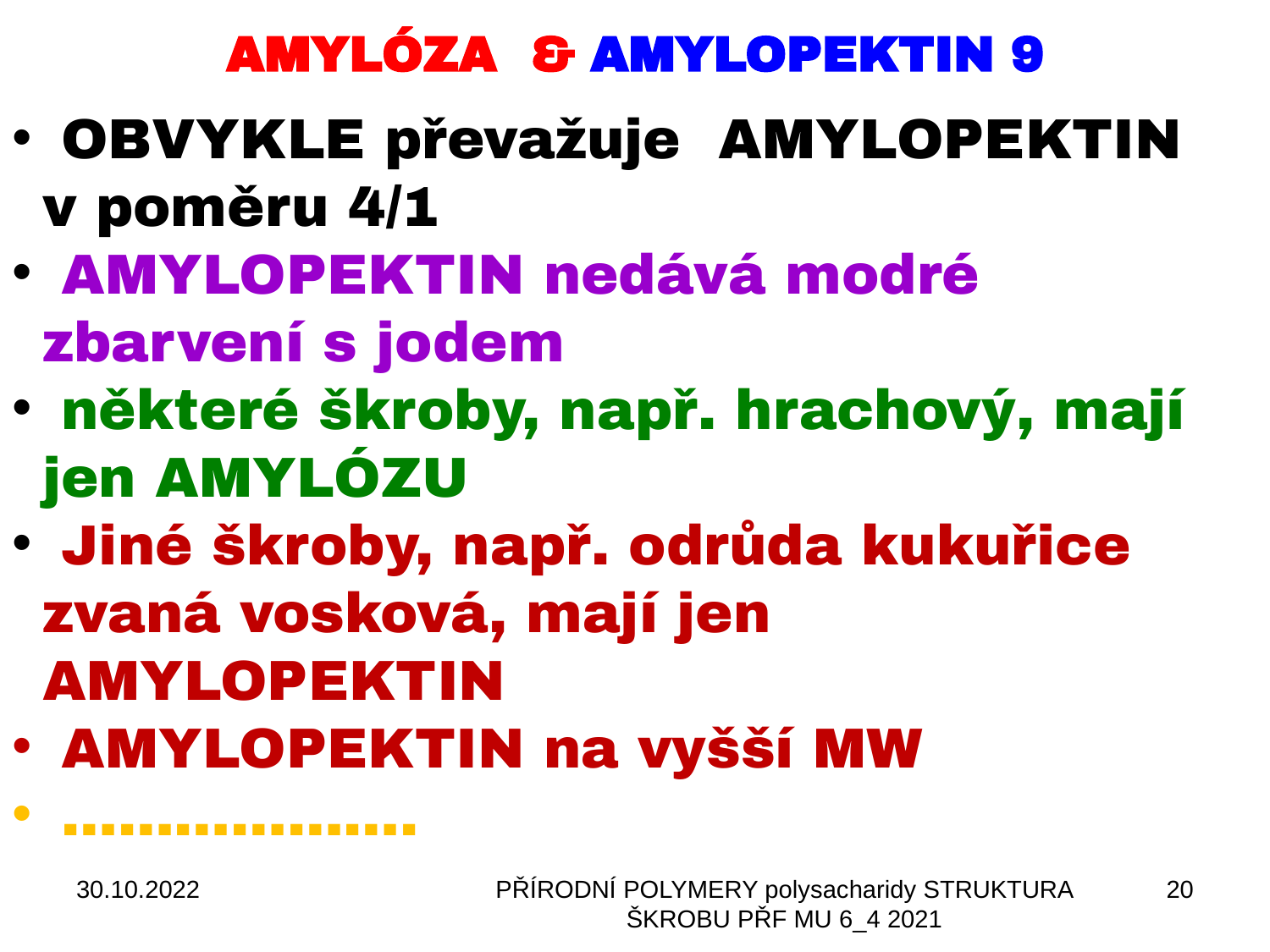

# AMYLÓZA  & AMYLOPEKTIN 9
 OBVYKLE převažuje  AMYLOPEKTIN v poměru 4/1
 AMYLOPEKTIN nedává modré zbarvení s jodem
 některé škroby, např. hrachový, mají jen AMYLÓZU
 Jiné škroby, např. odrůda kukuřice zvaná vosková, mají jen AMYLOPEKTIN
 AMYLOPEKTIN na vyšší MW
 ……………….

30.10.2022
PŘÍRODNÍ POLYMERY polysacharidy STRUKTURA ŠKROBU PŘF MU 6_4 2021
20